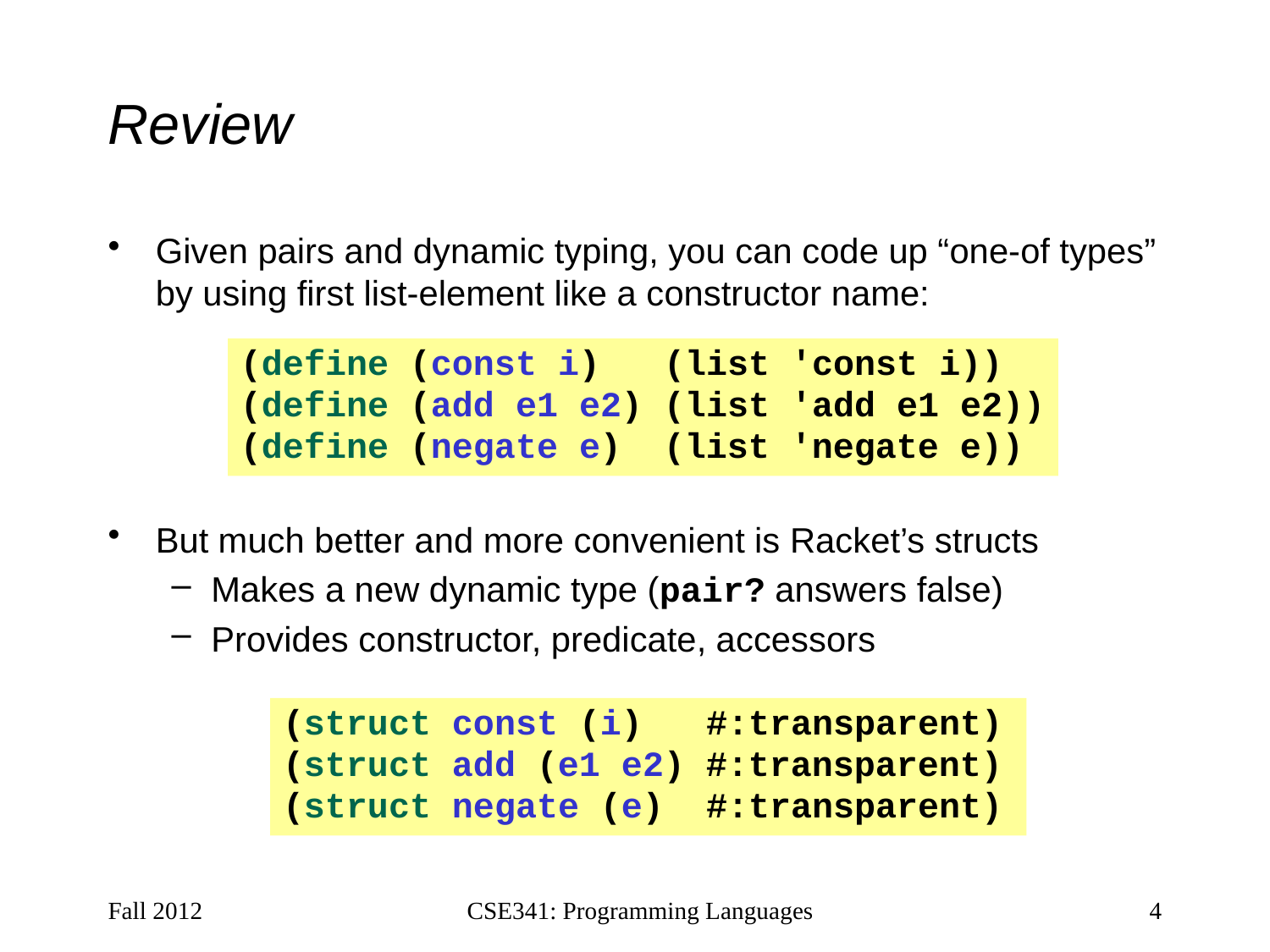

# Review
Given pairs and dynamic typing, you can code up “one-of types” by using first list-element like a constructor name:

But much better and more convenient is Racket’s structs
Makes a new dynamic type (pair? answers false)
Provides constructor, predicate, accessors
(define (const i)   (list 'const i))
(define (add e1 e2) (list 'add e1 e2))
(define (negate e)  (list 'negate e))
(struct const (i)   #:transparent)
(struct add (e1 e2) #:transparent)
(struct negate (e)  #:transparent)
Fall 2012
CSE341: Programming Languages
4